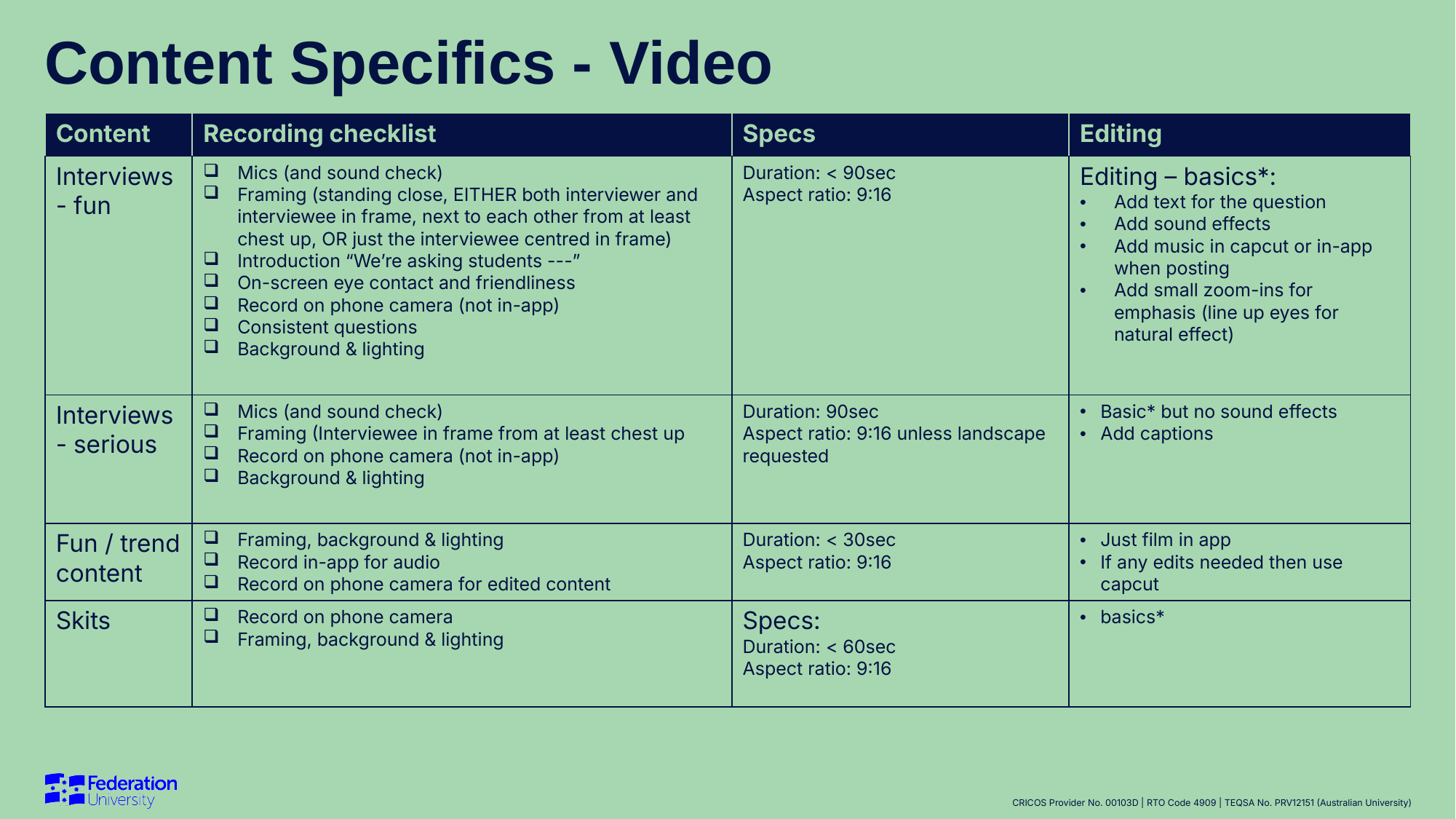

# Content Specifics - Video
| Content | Recording checklist | Specs | Editing |
| --- | --- | --- | --- |
| Interviews - fun | Mics (and sound check) Framing (standing close, EITHER both interviewer and interviewee in frame, next to each other from at least chest up, OR just the interviewee centred in frame) Introduction “We’re asking students ---” On-screen eye contact and friendliness Record on phone camera (not in-app) Consistent questions Background & lighting | Duration: < 90sec Aspect ratio: 9:16 | Editing – basics\*: Add text for the question Add sound effects Add music in capcut or in-app when posting Add small zoom-ins for emphasis (line up eyes for natural effect) |
| Interviews - serious | Mics (and sound check) Framing (Interviewee in frame from at least chest up Record on phone camera (not in-app) Background & lighting | Duration: 90sec Aspect ratio: 9:16 unless landscape requested | Basic\* but no sound effects Add captions |
| Fun / trend content | Framing, background & lighting Record in-app for audio Record on phone camera for edited content | Duration: < 30sec Aspect ratio: 9:16 | Just film in app If any edits needed then use capcut |
| Skits | Record on phone camera Framing, background & lighting | Specs: Duration: < 60sec Aspect ratio: 9:16 | basics\* |